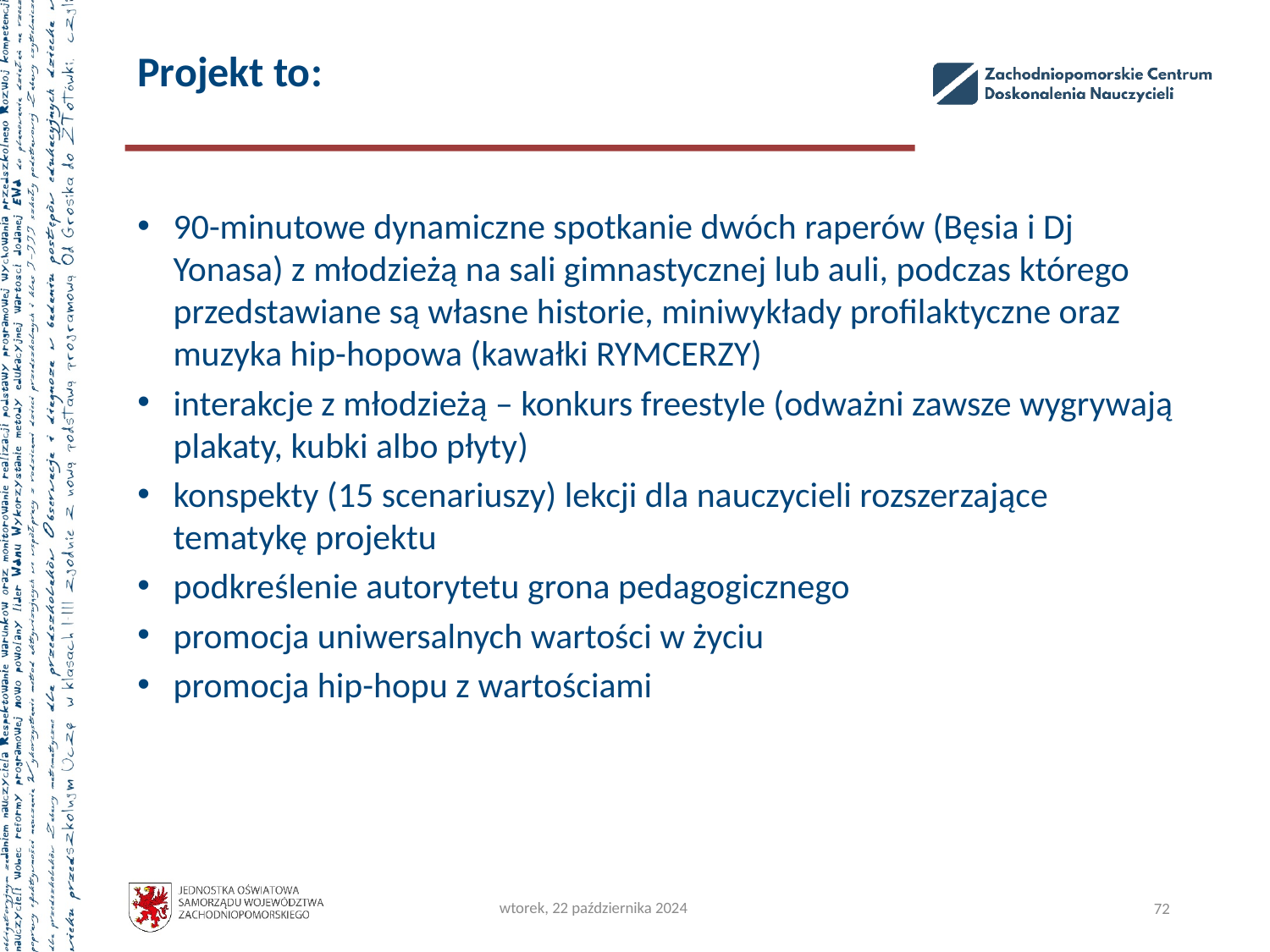

# Projekt to:
90-minutowe dynamiczne spotkanie dwóch raperów (Bęsia i Dj Yonasa) z młodzieżą na sali gimnastycznej lub auli, podczas którego przedstawiane są własne historie, miniwykłady profilaktyczne oraz muzyka hip-hopowa (kawałki RYMCERZY)
interakcje z młodzieżą – konkurs freestyle (odważni zawsze wygrywają plakaty, kubki albo płyty)
konspekty (15 scenariuszy) lekcji dla nauczycieli rozszerzające tematykę projektu
podkreślenie autorytetu grona pedagogicznego
promocja uniwersalnych wartości w życiu
promocja hip-hopu z wartościami

wtorek, 22 października 2024
72